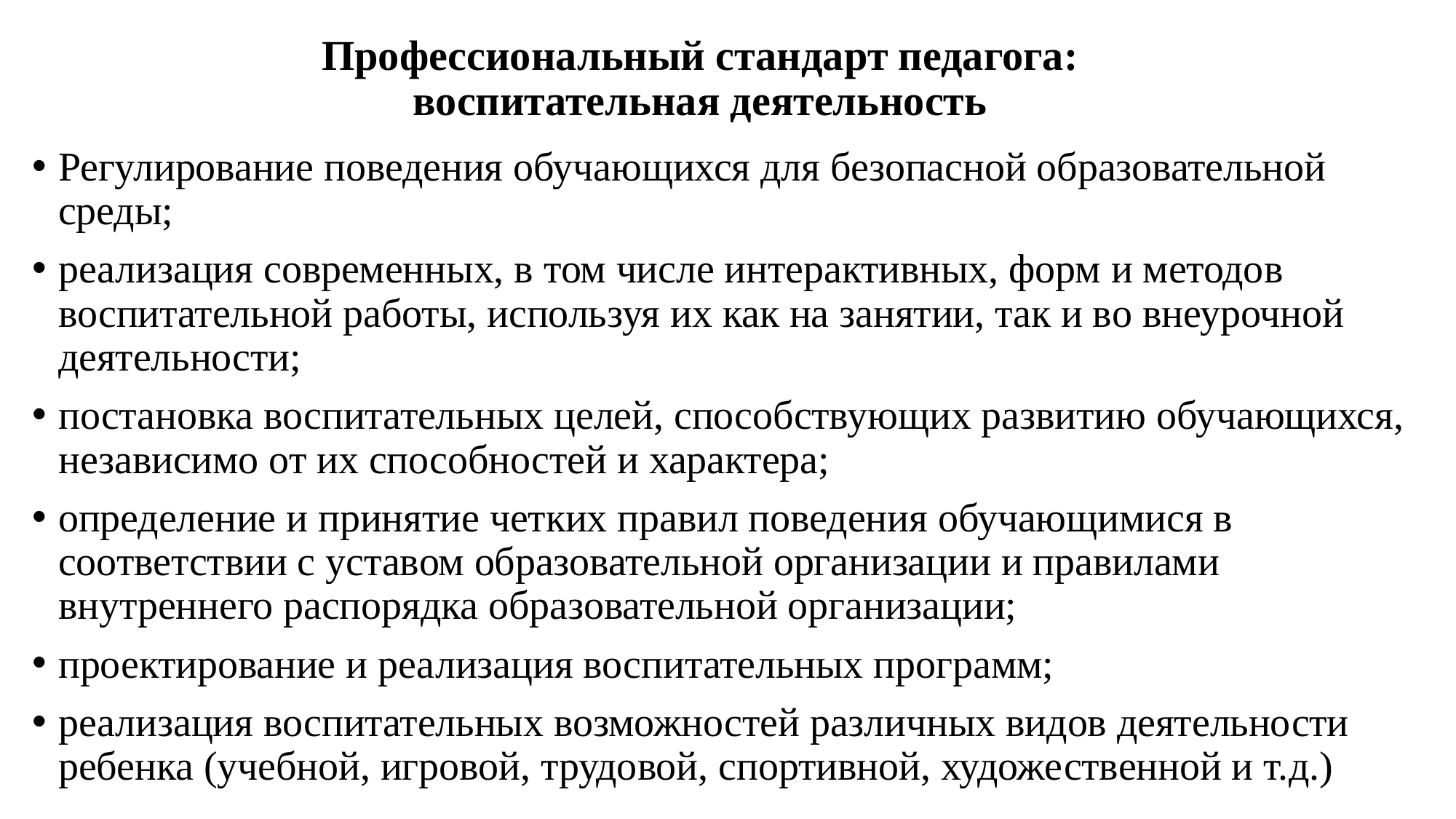

# Профессиональный стандарт педагога: воспитательная деятельность
Регулирование поведения обучающихся для безопасной образовательной среды;
реализация современных, в том числе интерактивных, форм и методов воспитательной работы, используя их как на занятии, так и во внеурочной деятельности;
постановка воспитательных целей, способствующих развитию обучающихся, независимо от их способностей и характера;
определение и принятие четких правил поведения обучающимися в соответствии с уставом образовательной организации и правилами внутреннего распорядка образовательной организации;
проектирование и реализация воспитательных программ;
реализация воспитательных возможностей различных видов деятельности ребенка (учебной, игровой, трудовой, спортивной, художественной и т.д.)